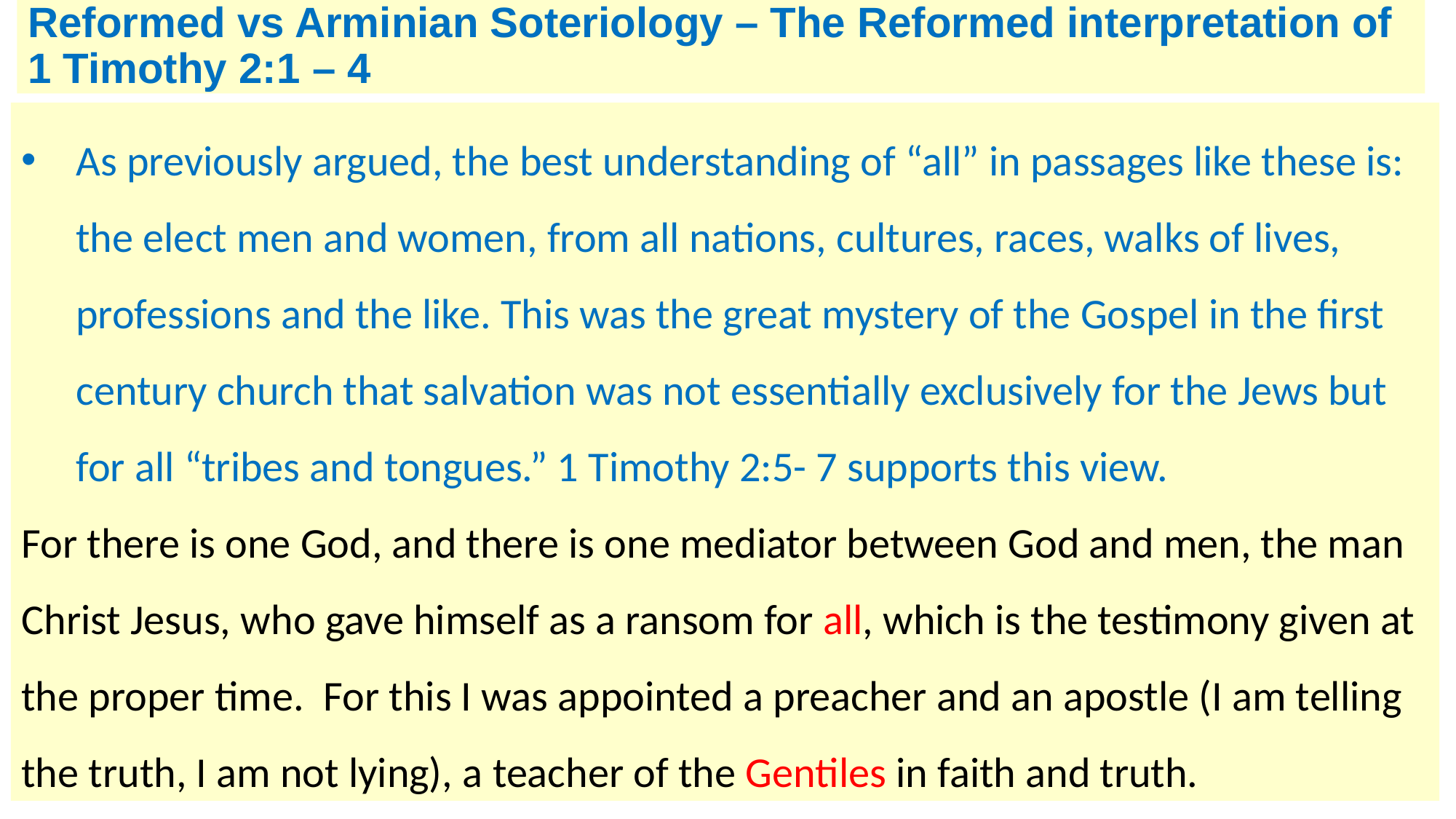

# Reformed vs Arminian Soteriology – The Reformed interpretation of 1 Timothy 2:1 – 4
As previously argued, the best understanding of “all” in passages like these is: the elect men and women, from all nations, cultures, races, walks of lives, professions and the like. This was the great mystery of the Gospel in the first century church that salvation was not essentially exclusively for the Jews but for all “tribes and tongues.” 1 Timothy 2:5- 7 supports this view.
For there is one God, and there is one mediator between God and men, the man Christ Jesus, who gave himself as a ransom for all, which is the testimony given at the proper time.  For this I was appointed a preacher and an apostle (I am telling the truth, I am not lying), a teacher of the Gentiles in faith and truth.